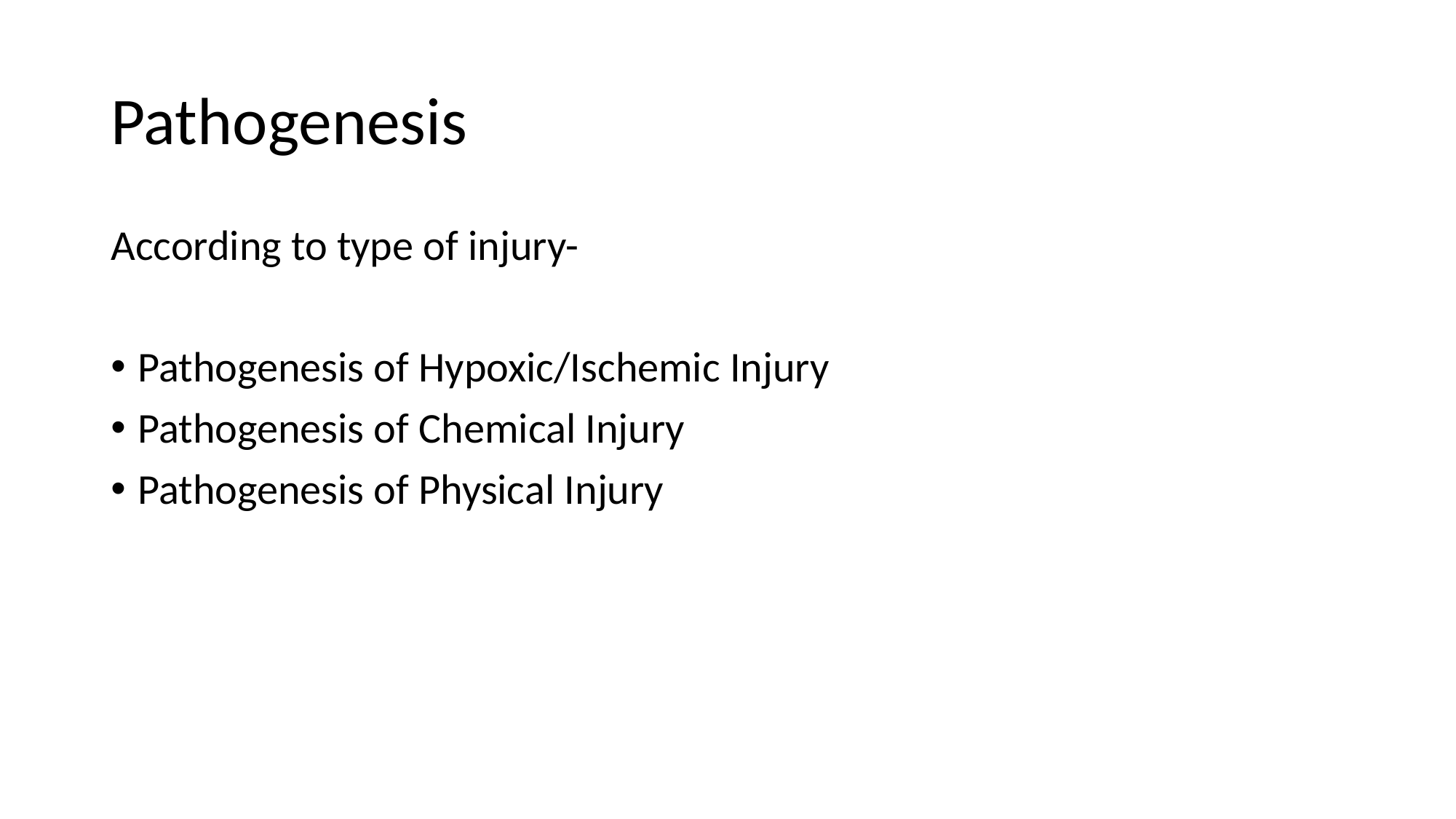

# Pathogenesis
According to type of injury-

Pathogenesis of Hypoxic/Ischemic Injury
Pathogenesis of Chemical Injury
Pathogenesis of Physical Injury